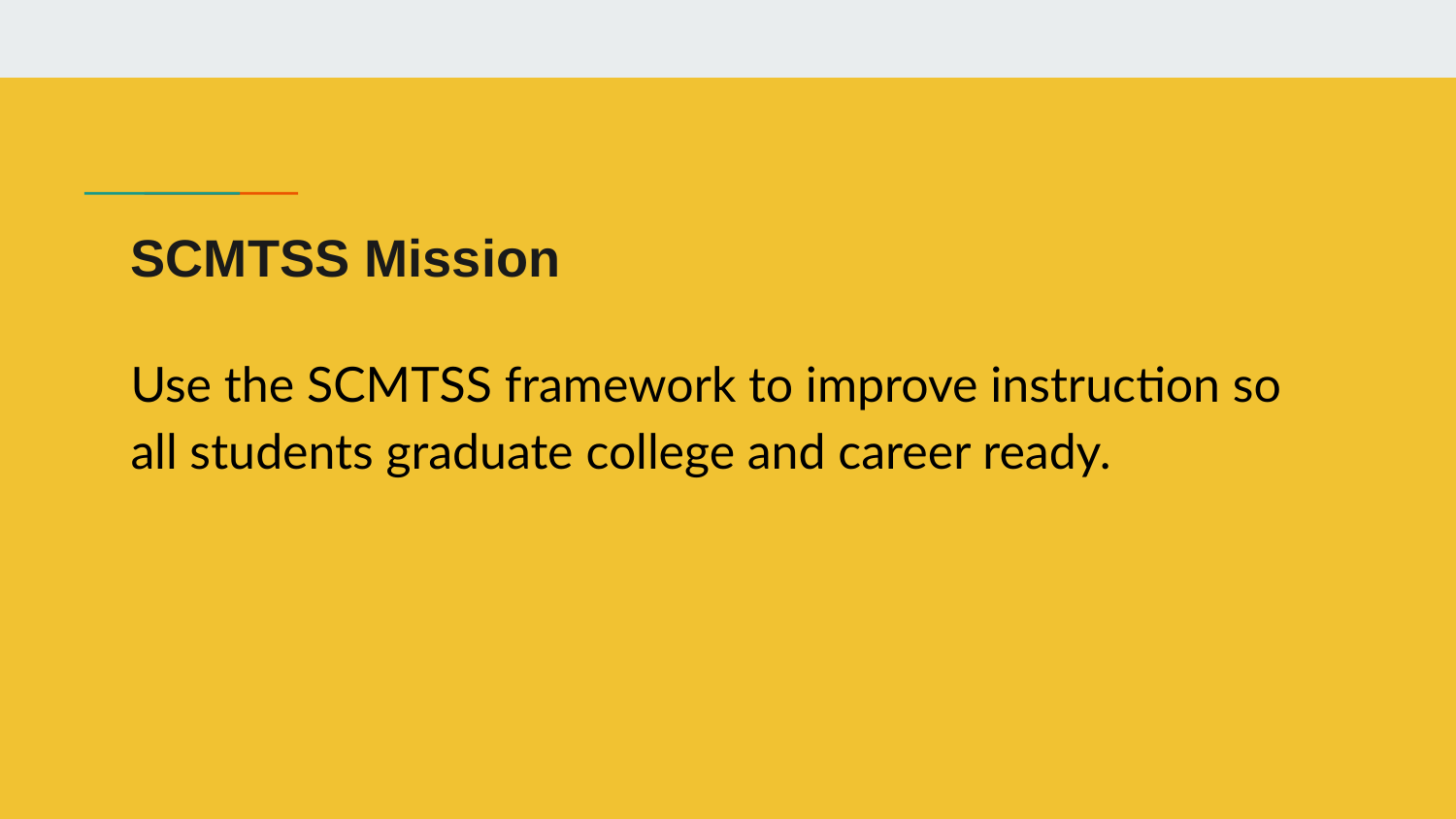

# SCMTSS Mission
Use the SCMTSS framework to improve instruction so all students graduate college and career ready.